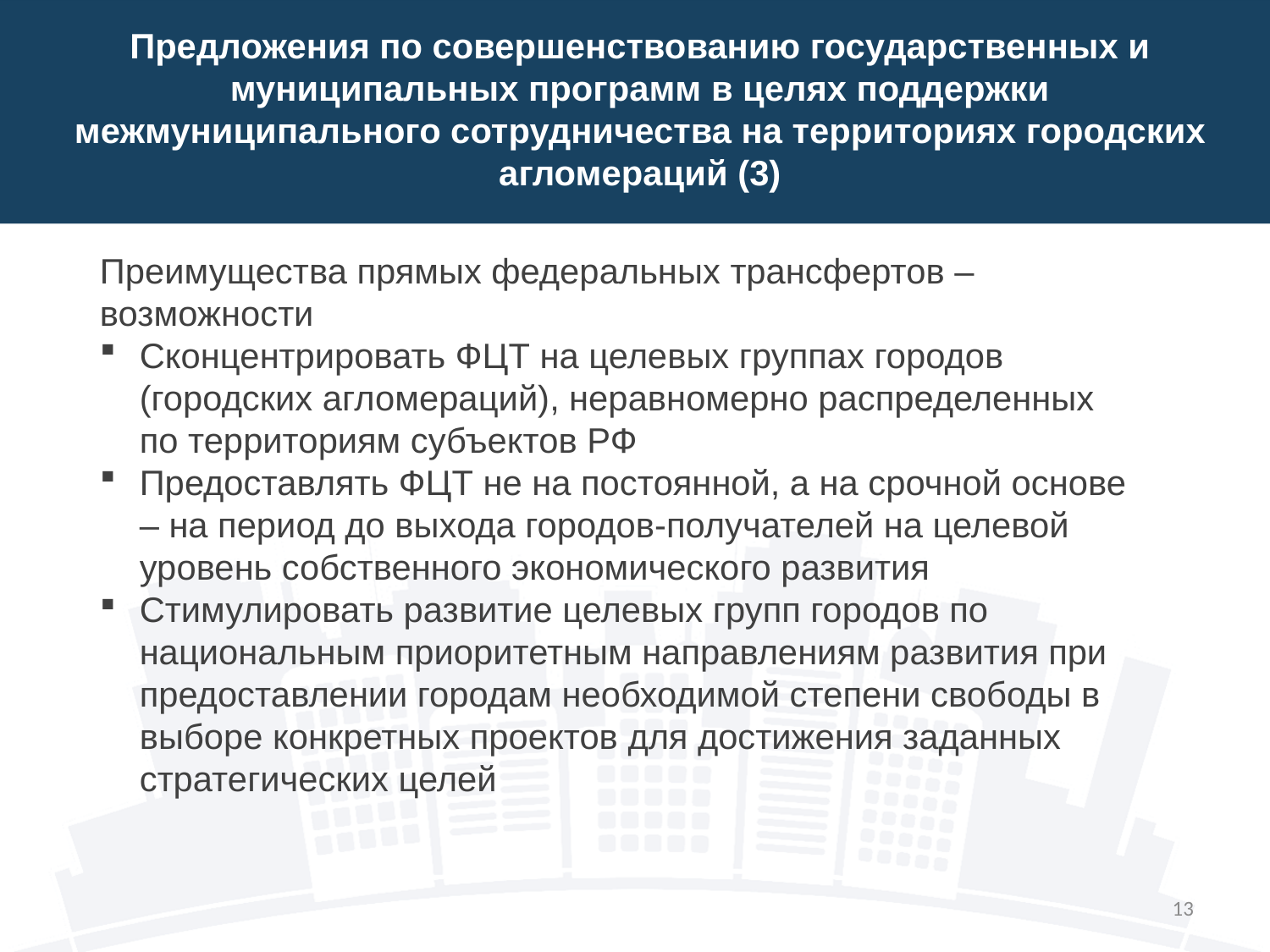

# Предложения по совершенствованию государственных и муниципальных программ в целях поддержки межмуниципального сотрудничества на территориях городских агломераций (3)

Преимущества прямых федеральных трансфертов – возможности
Сконцентрировать ФЦТ на целевых группах городов (городских агломераций), неравномерно распределенных по территориям субъектов РФ
Предоставлять ФЦТ не на постоянной, а на срочной основе – на период до выхода городов-получателей на целевой уровень собственного экономического развития
Стимулировать развитие целевых групп городов по национальным приоритетным направлениям развития при предоставлении городам необходимой степени свободы в выборе конкретных проектов для достижения заданных стратегических целей

13